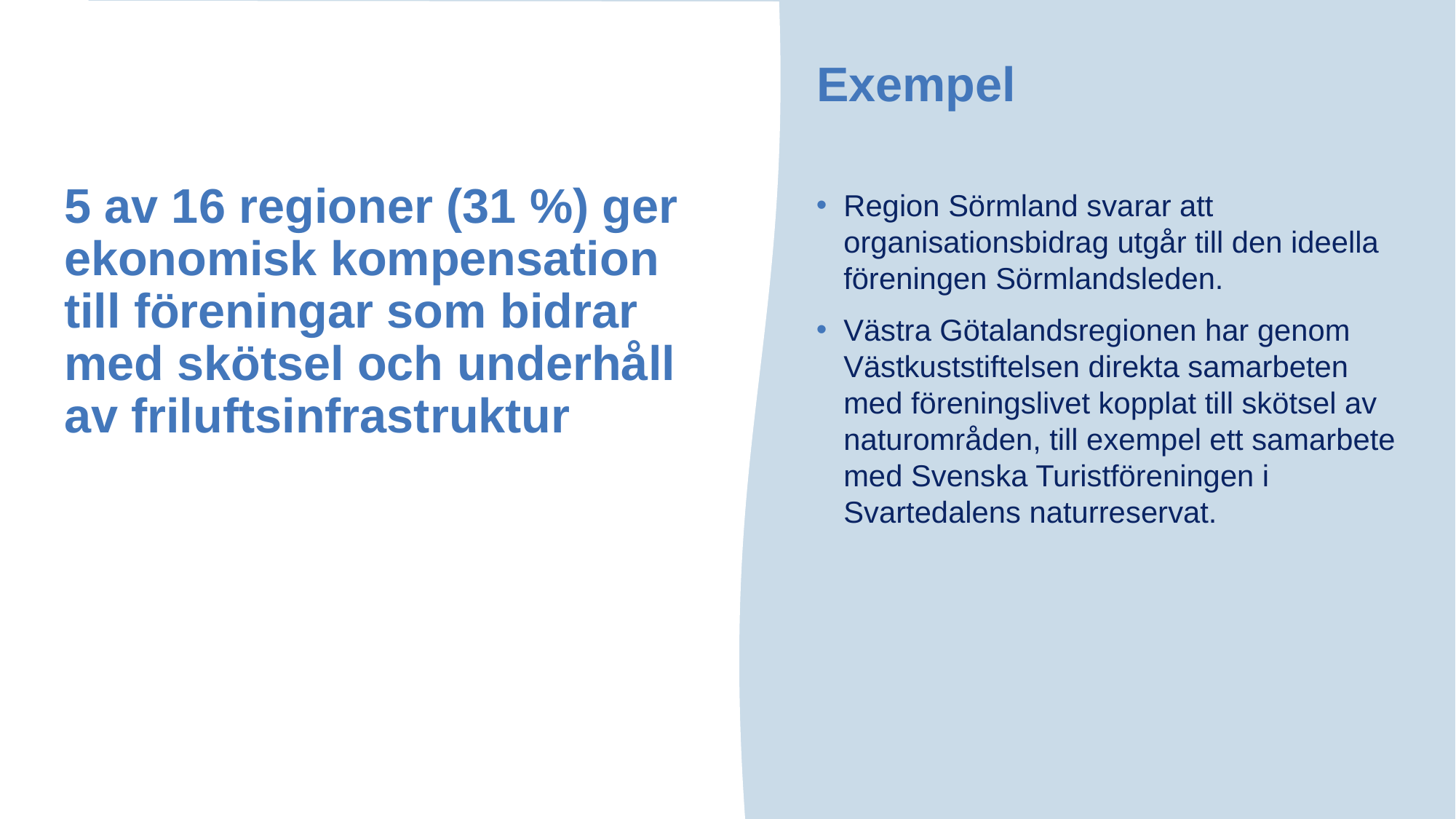

Exempel
# 5 av 16 regioner (31 %) ger ekonomisk kompensation till föreningar som bidrar med skötsel och underhåll av friluftsinfrastruktur
Region Sörmland svarar att organisationsbidrag utgår till den ideella föreningen Sörmlandsleden.
Västra Götalandsregionen har genom Västkuststiftelsen direkta samarbeten med föreningslivet kopplat till skötsel av naturområden, till exempel ett samarbete med Svenska Turistföreningen i Svartedalens naturreservat.